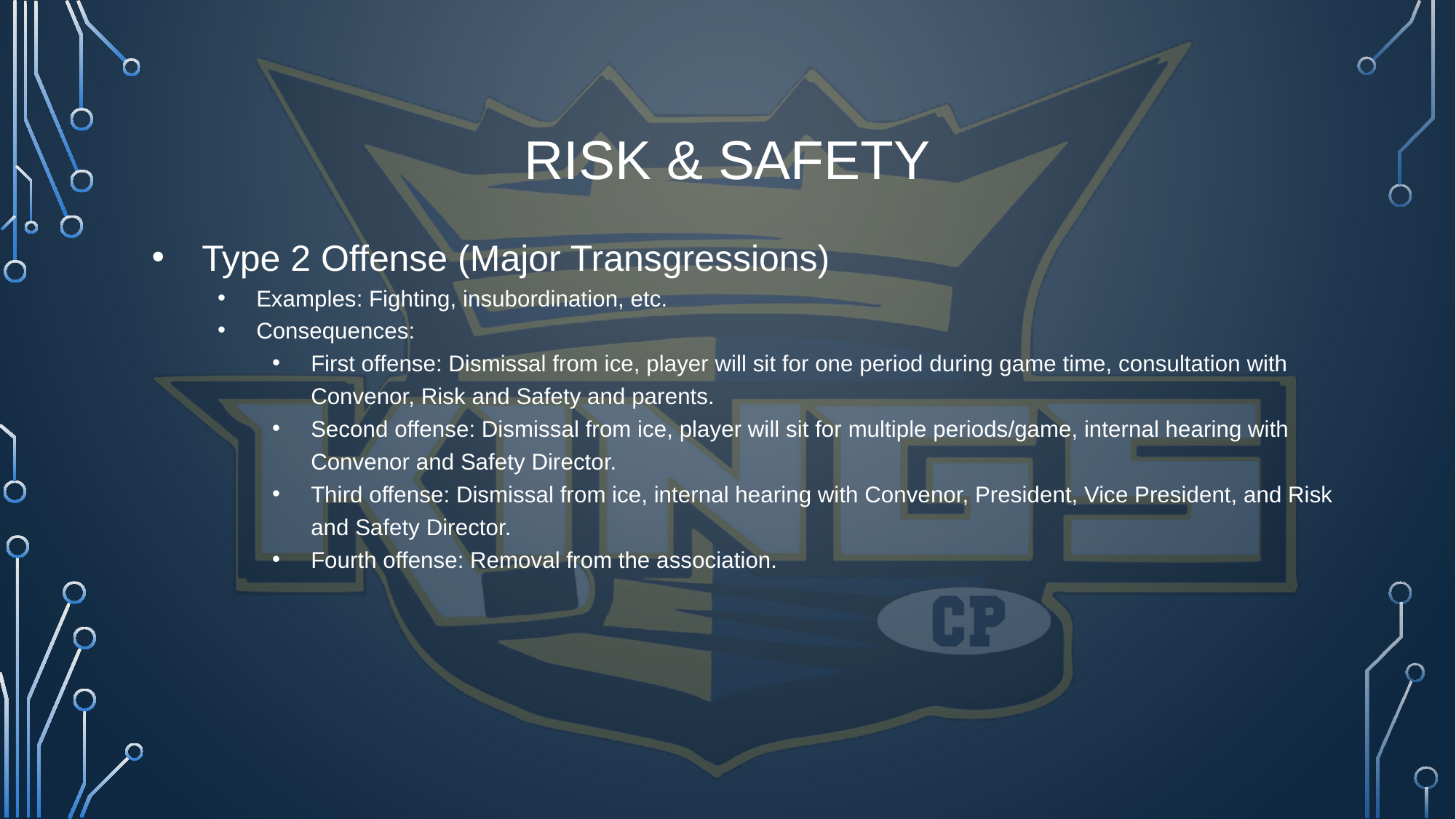

# RISK & SAFETY
Type 2 Offense (Major Transgressions)
Examples: Fighting, insubordination, etc.
Consequences:
First offense: Dismissal from ice, player will sit for one period during game time, consultation with Convenor, Risk and Safety and parents.
Second offense: Dismissal from ice, player will sit for multiple periods/game, internal hearing with Convenor and Safety Director.
Third offense: Dismissal from ice, internal hearing with Convenor, President, Vice President, and Risk and Safety Director.
Fourth offense: Removal from the association.